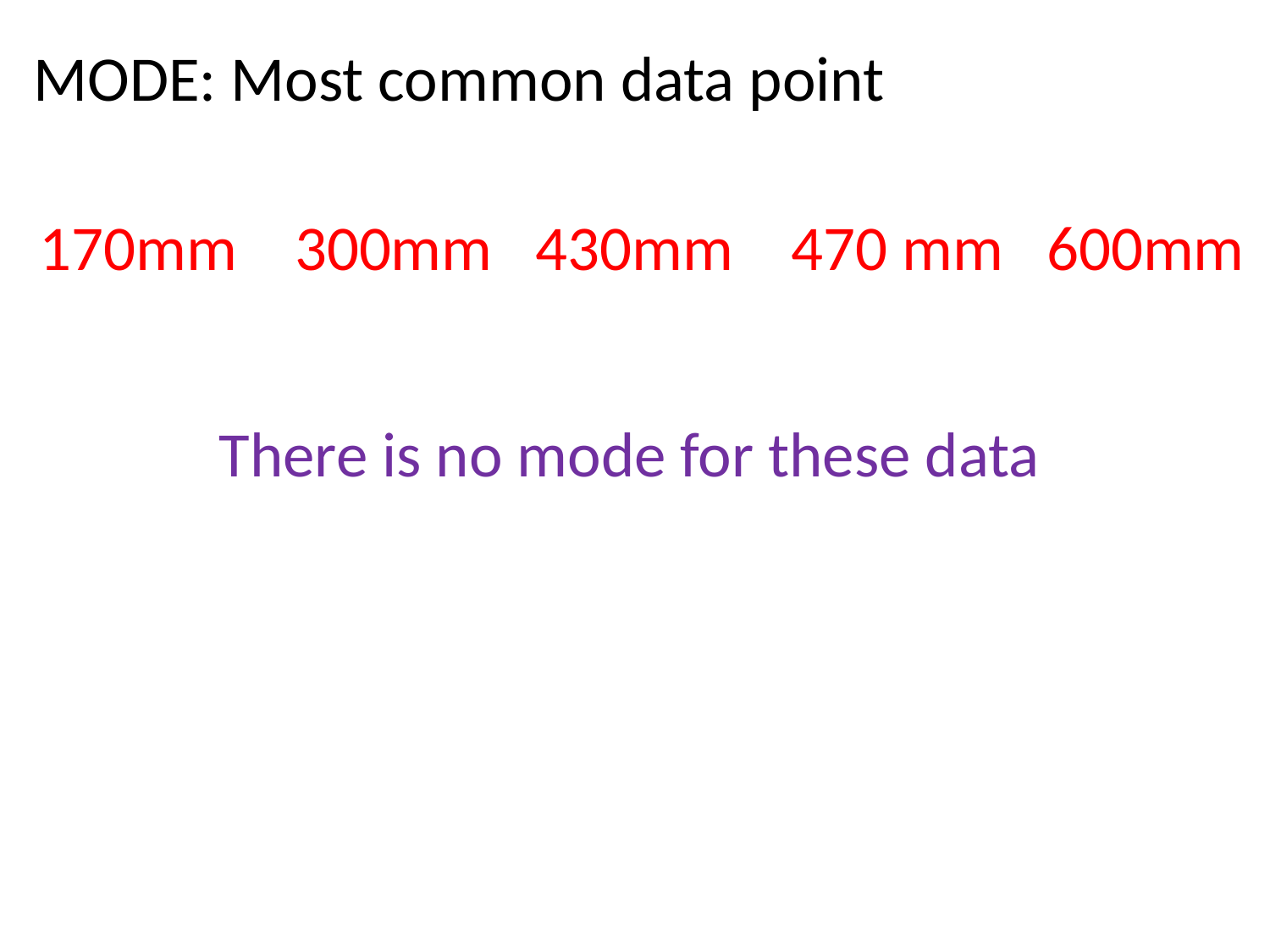

MODE: Most common data point

170mm    300mm   430mm    470 mm   600mm
There is no mode for these data